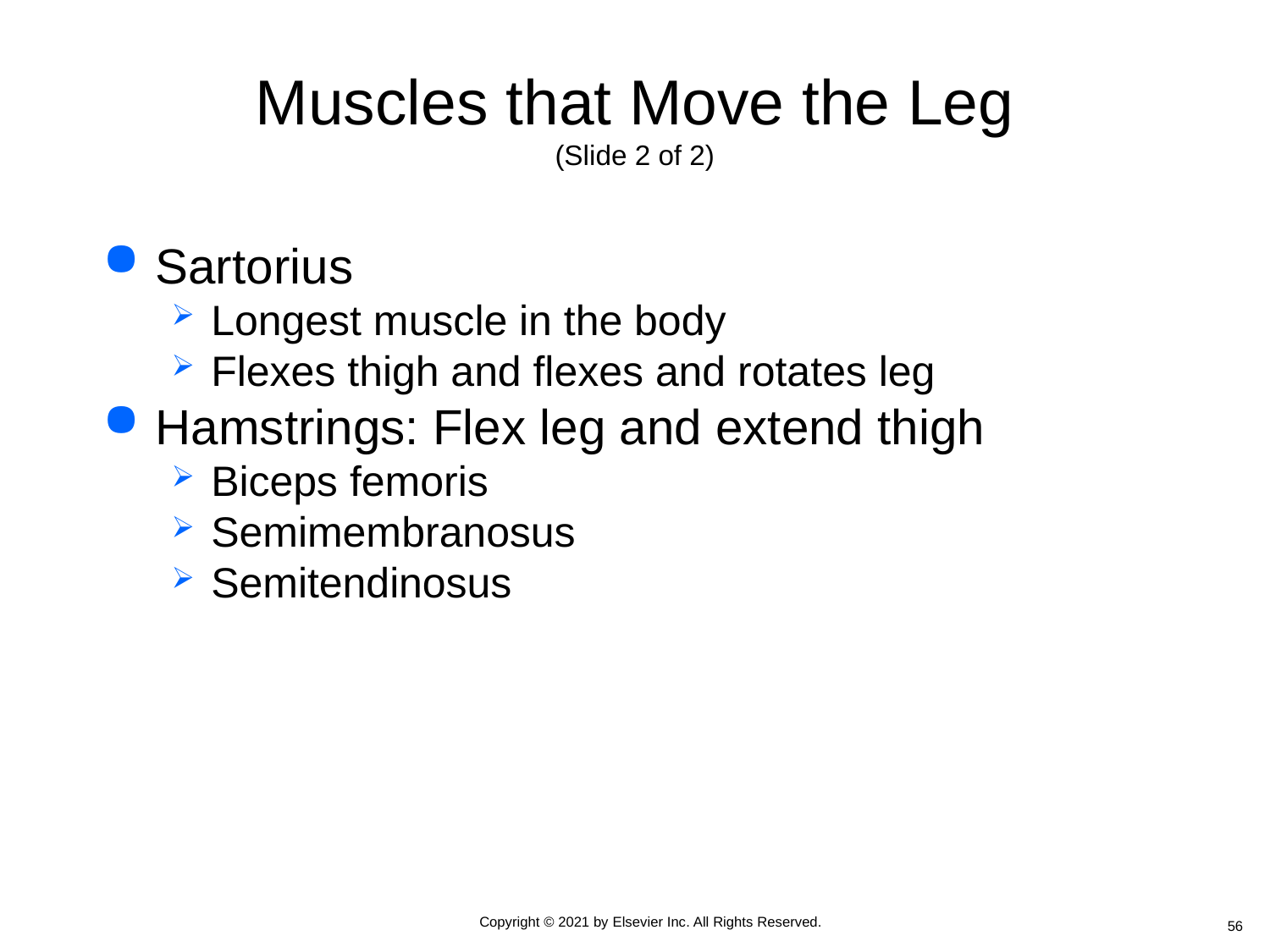

# Muscles that Move the Leg (Slide 2 of 2)
Sartorius
Longest muscle in the body
Flexes thigh and flexes and rotates leg
Hamstrings: Flex leg and extend thigh
Biceps femoris
Semimembranosus
Semitendinosus
56